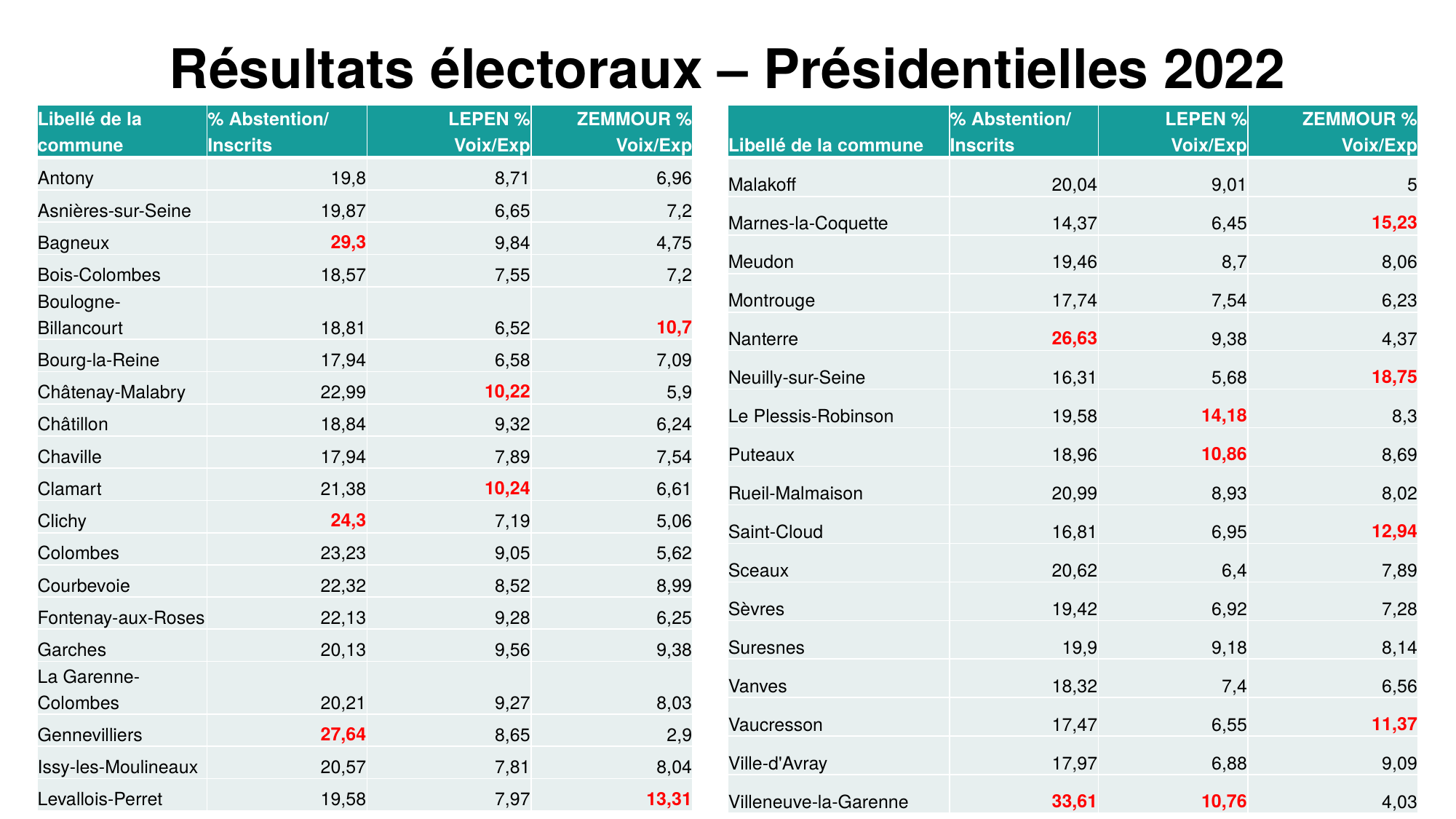

# Résultats électoraux – Présidentielles 2022
| Libellé de la commune | % Abstention/ Inscrits | LEPEN % Voix/Exp | ZEMMOUR % Voix/Exp |
| --- | --- | --- | --- |
| Malakoff | 20,04 | 9,01 | 5 |
| Marnes-la-Coquette | 14,37 | 6,45 | 15,23 |
| Meudon | 19,46 | 8,7 | 8,06 |
| Montrouge | 17,74 | 7,54 | 6,23 |
| Nanterre | 26,63 | 9,38 | 4,37 |
| Neuilly-sur-Seine | 16,31 | 5,68 | 18,75 |
| Le Plessis-Robinson | 19,58 | 14,18 | 8,3 |
| Puteaux | 18,96 | 10,86 | 8,69 |
| Rueil-Malmaison | 20,99 | 8,93 | 8,02 |
| Saint-Cloud | 16,81 | 6,95 | 12,94 |
| Sceaux | 20,62 | 6,4 | 7,89 |
| Sèvres | 19,42 | 6,92 | 7,28 |
| Suresnes | 19,9 | 9,18 | 8,14 |
| Vanves | 18,32 | 7,4 | 6,56 |
| Vaucresson | 17,47 | 6,55 | 11,37 |
| Ville-d'Avray | 17,97 | 6,88 | 9,09 |
| Villeneuve-la-Garenne | 33,61 | 10,76 | 4,03 |
| Libellé de la commune | % Abstention/ Inscrits | LEPEN % Voix/Exp | ZEMMOUR % Voix/Exp |
| --- | --- | --- | --- |
| Antony | 19,8 | 8,71 | 6,96 |
| Asnières-sur-Seine | 19,87 | 6,65 | 7,2 |
| Bagneux | 29,3 | 9,84 | 4,75 |
| Bois-Colombes | 18,57 | 7,55 | 7,2 |
| Boulogne-Billancourt | 18,81 | 6,52 | 10,7 |
| Bourg-la-Reine | 17,94 | 6,58 | 7,09 |
| Châtenay-Malabry | 22,99 | 10,22 | 5,9 |
| Châtillon | 18,84 | 9,32 | 6,24 |
| Chaville | 17,94 | 7,89 | 7,54 |
| Clamart | 21,38 | 10,24 | 6,61 |
| Clichy | 24,3 | 7,19 | 5,06 |
| Colombes | 23,23 | 9,05 | 5,62 |
| Courbevoie | 22,32 | 8,52 | 8,99 |
| Fontenay-aux-Roses | 22,13 | 9,28 | 6,25 |
| Garches | 20,13 | 9,56 | 9,38 |
| La Garenne-Colombes | 20,21 | 9,27 | 8,03 |
| Gennevilliers | 27,64 | 8,65 | 2,9 |
| Issy-les-Moulineaux | 20,57 | 7,81 | 8,04 |
| Levallois-Perret | 19,58 | 7,97 | 13,31 |